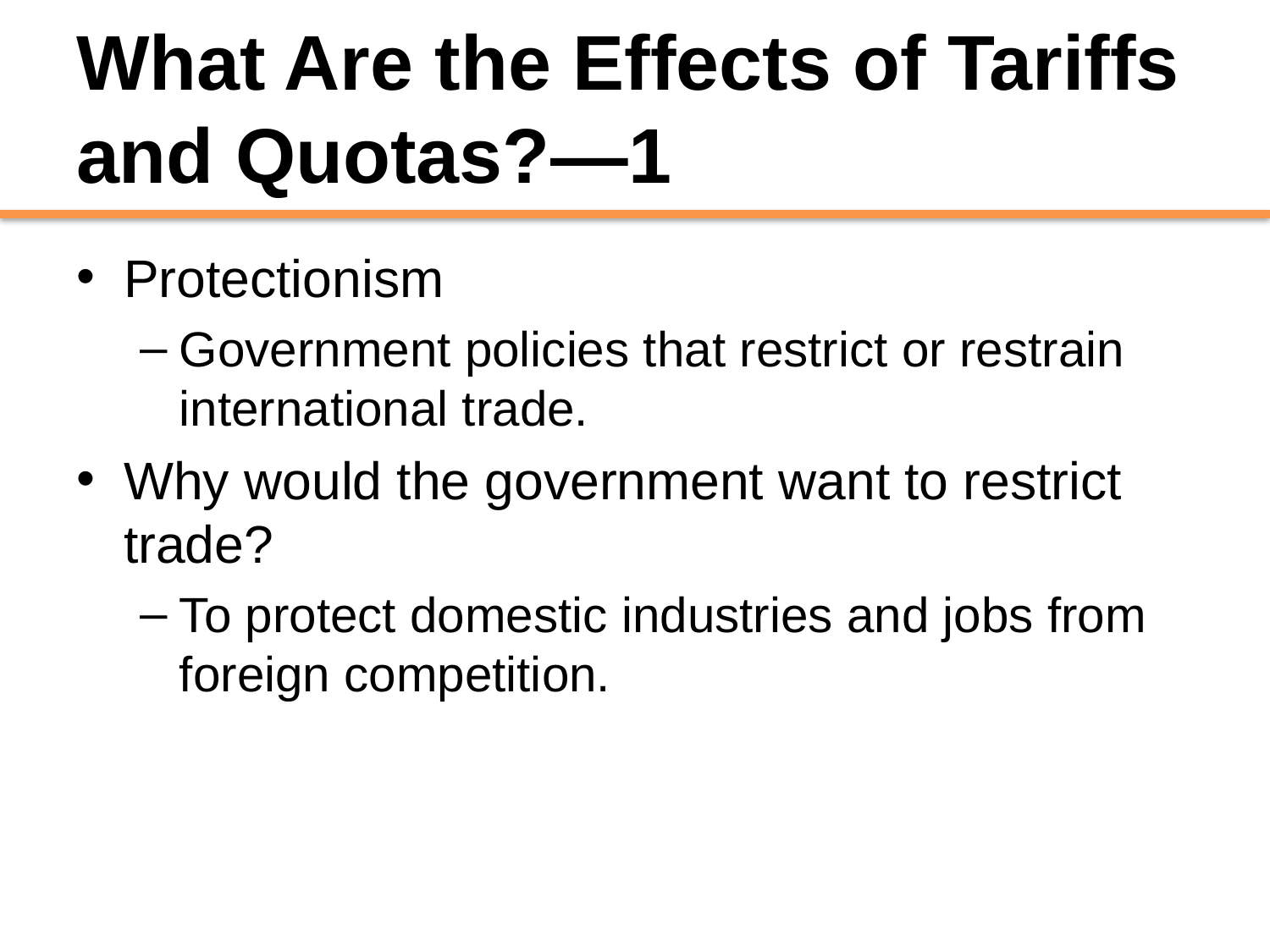

# What Are the Effects of Tariffs and Quotas?—1
Protectionism
Government policies that restrict or restrain international trade.
Why would the government want to restrict trade?
To protect domestic industries and jobs from foreign competition.